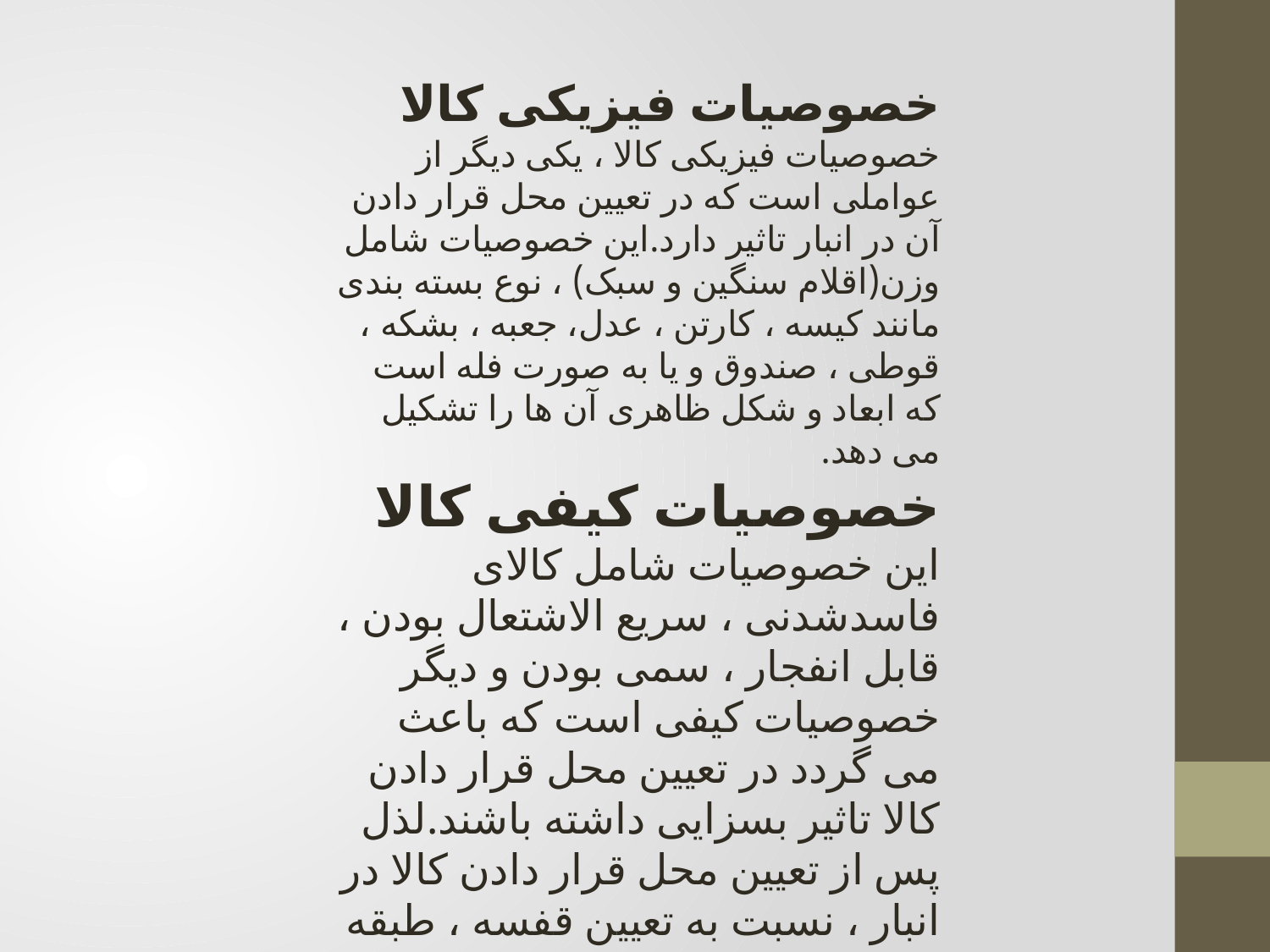

خصوصیات فیزیکی کالا
خصوصیات فیزیکی کالا ، یکی دیگر از عواملی است که در تعیین محل قرار دادن آن در انبار تاثیر دارد.این خصوصیات شامل وزن(اقلام سنگین و سبک) ، نوع بسته بندی مانند کیسه ، کارتن ، عدل، جعبه ، بشکه ، قوطی ، صندوق و یا به صورت فله است که ابعاد و شکل ظاهری آن ها را تشکیل می دهد.
خصوصیات کیفی کالا
این خصوصیات شامل کالای فاسدشدنی ، سریع الاشتعال بودن ، قابل انفجار ، سمی بودن و دیگر خصوصیات کیفی است که باعث می گردد در تعیین محل قرار دادن کالا تاثیر بسزایی داشته باشند.لذل پس از تعیین محل قرار دادن کالا در انبار ، نسبت به تعیین قفسه ، طبقه و ردیف برای استقرار کالا اقدام می شود.